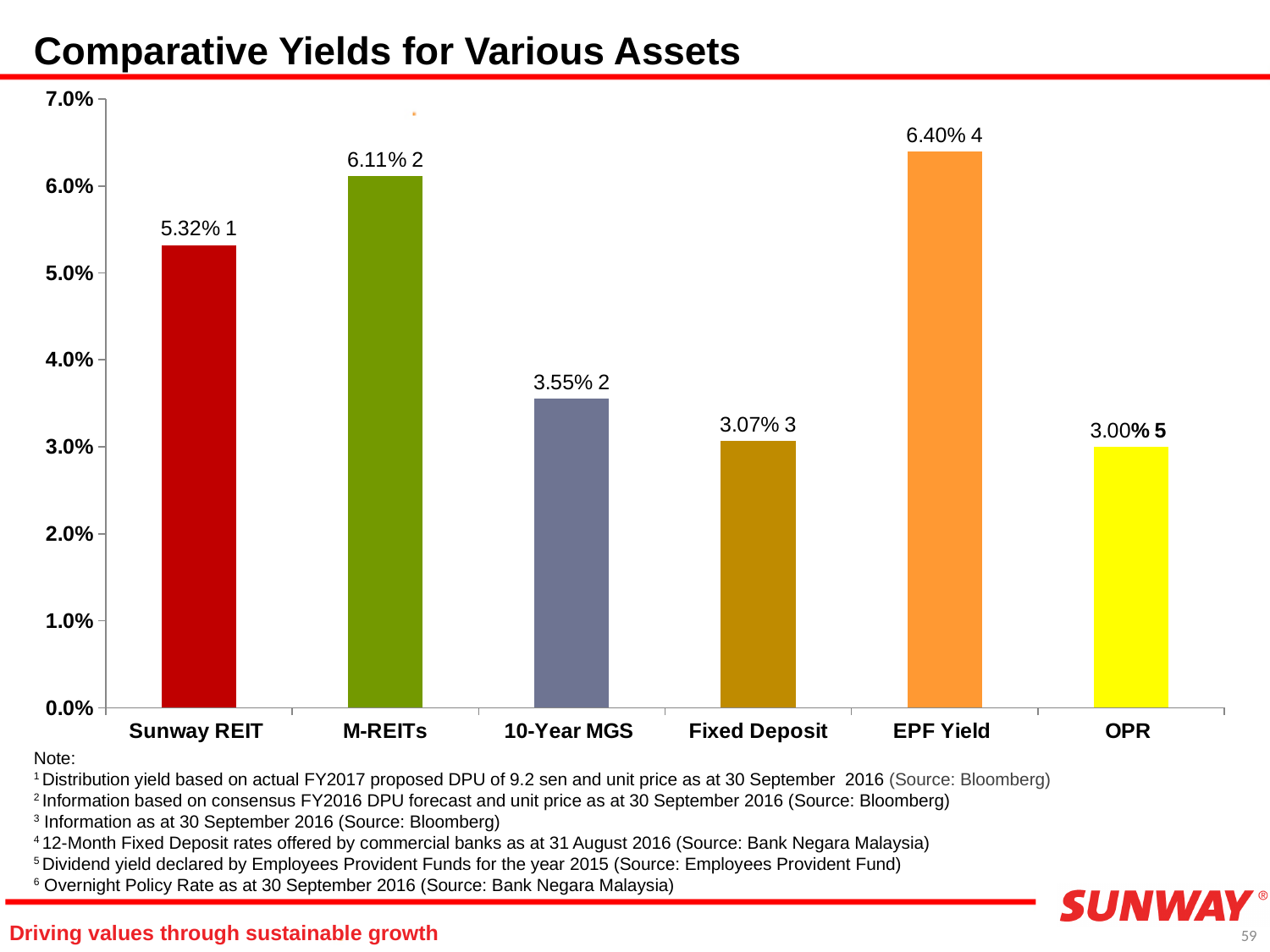

# Comparative Yields for Various Assets

### Chart

| Category |  |
|---|---|
| Sunway REIT  | 0.0532 |
| M-REITs | 0.0611 |
| 10-Year MGS  | 0.0355 |
| Fixed Deposit | 0.0307 |
| EPF Yield  | 0.064 |
| OPR  | 0.03 |
Note:
1 Distribution yield based on actual FY2017 proposed DPU of 9.2 sen and unit price as at 30 September  2016 (Source: Bloomberg)
2 Information based on consensus FY2016 DPU forecast and unit price as at 30 September 2016 (Source: Bloomberg)
3 Information as at 30 September 2016 (Source: Bloomberg)
4 12-Month Fixed Deposit rates offered by commercial banks as at 31 August 2016 (Source: Bank Negara Malaysia)
5 Dividend yield declared by Employees Provident Funds for the year 2015 (Source: Employees Provident Fund)
6 Overnight Policy Rate as at 30 September 2016 (Source: Bank Negara Malaysia)
59